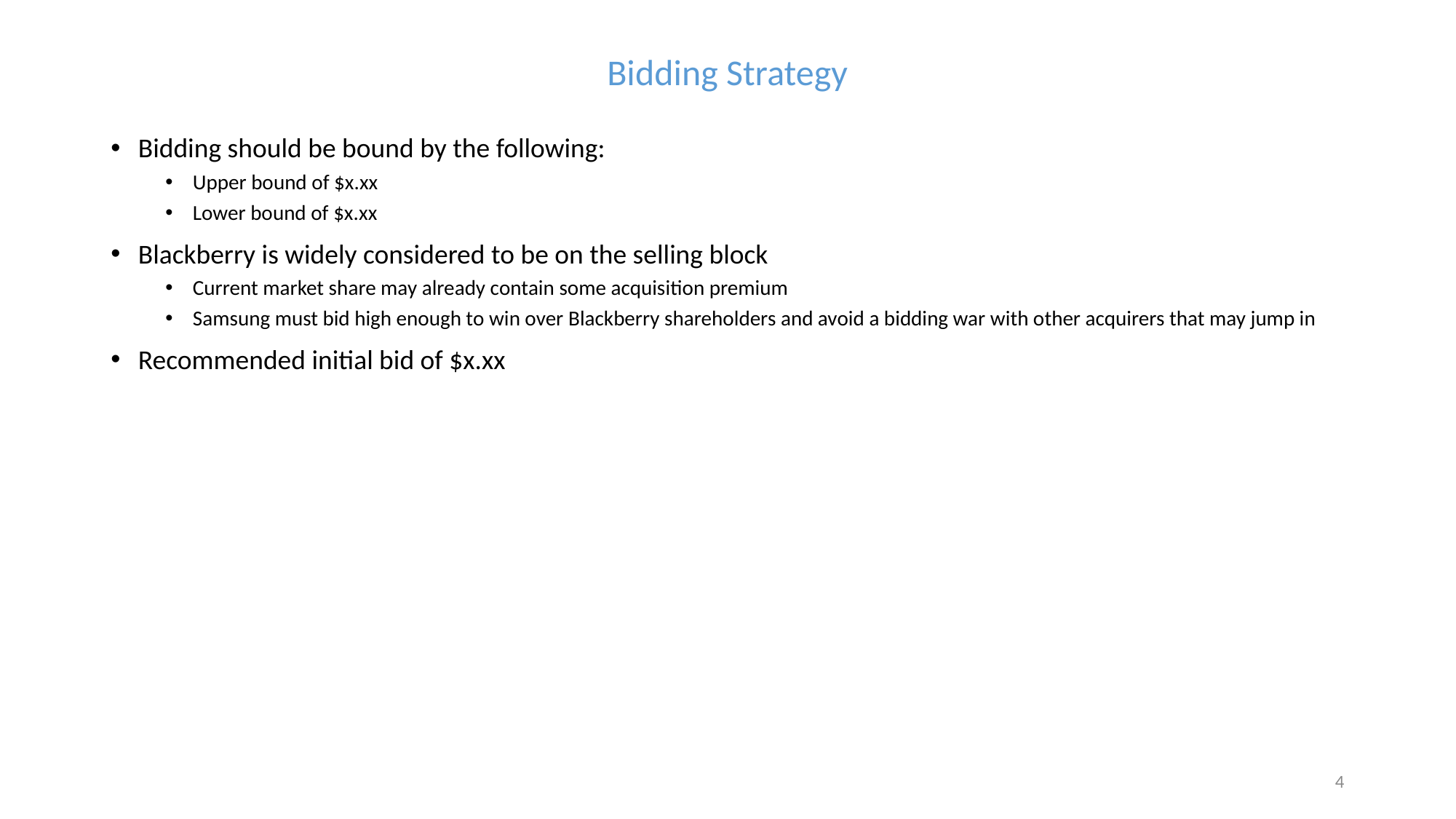

# Bidding Strategy
Bidding should be bound by the following:
Upper bound of $x.xx
Lower bound of $x.xx
Blackberry is widely considered to be on the selling block
Current market share may already contain some acquisition premium
Samsung must bid high enough to win over Blackberry shareholders and avoid a bidding war with other acquirers that may jump in
Recommended initial bid of $x.xx
4